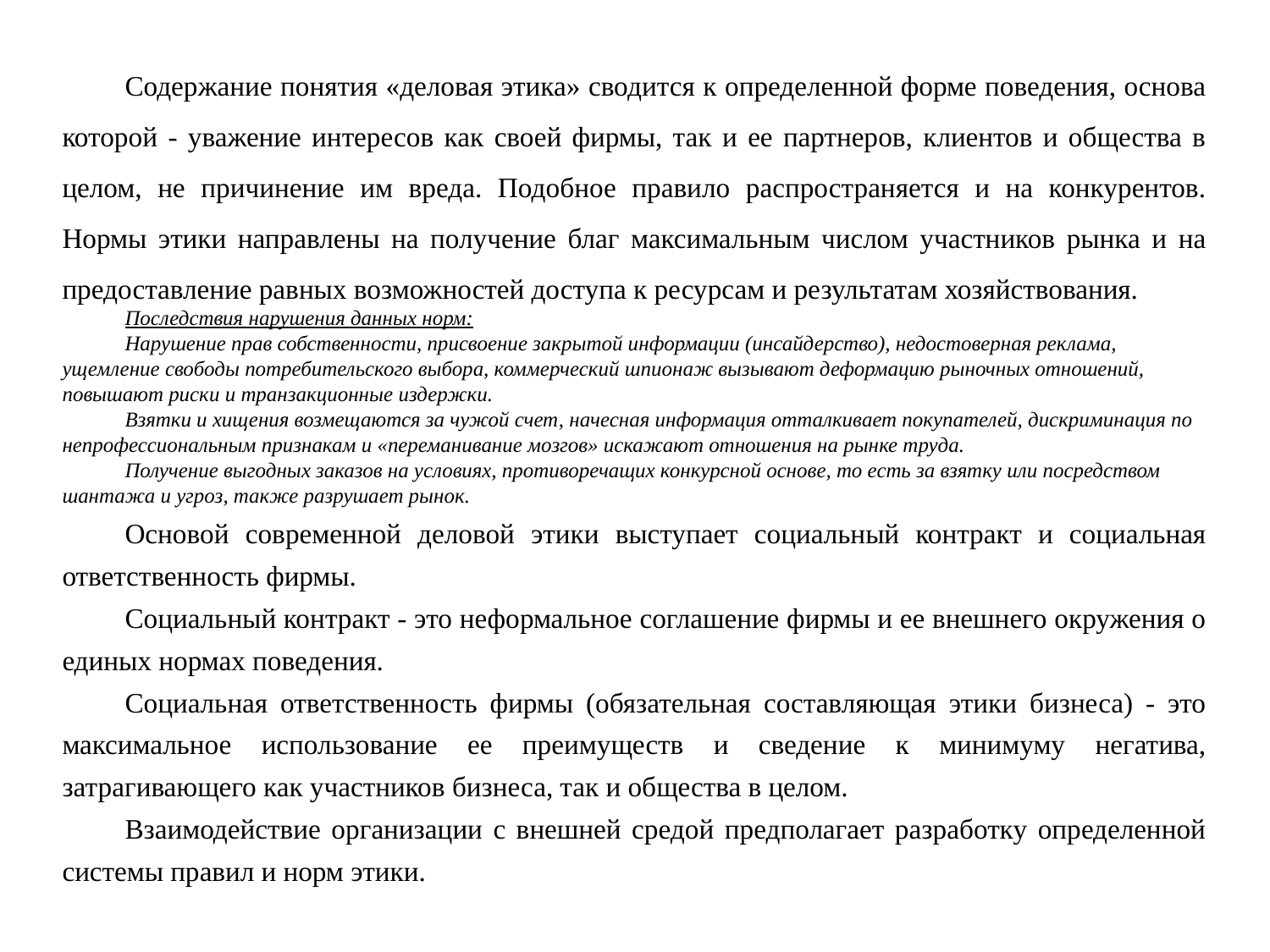

Содержание понятия «деловая этика» сводится к определенной форме поведения, основа которой - уважение интересов как своей фирмы, так и ее партнеров, клиентов и общества в целом, не причинение им вреда. Подобное правило распространяется и на конкурентов. Нормы этики направлены на получение благ максимальным числом участников рынка и на предоставление равных возможностей доступа к ресурсам и результатам хозяйствования.
Последствия нарушения данных норм:
Нарушение прав собственности, присвоение закрытой информации (инсайдерство), недостоверная реклама, ущемление свободы потребительского выбора, коммерческий шпионаж вызывают деформацию рыночных отношений, повышают риски и транзакционные издержки.
Взятки и хищения возмещаются за чужой счет, начесная информация отталкивает покупателей, дискриминация по непрофессиональным признакам и «переманивание мозгов» искажают отношения на рынке труда.
Получение выгодных заказов на условиях, противоречащих конкурсной основе, то есть за взятку или посредством шантажа и угроз, также разрушает рынок.
Основой современной деловой этики выступает социальный контракт и социальная ответственность фирмы.
Социальный контракт - это неформальное соглашение фирмы и ее внешнего окружения о единых нормах поведения.
Социальная ответственность фирмы (обязательная составляющая этики бизнеса) - это максимальное использование ее преимуществ и сведение к минимуму негатива, затрагивающего как участников бизнеса, так и общества в целом.
Взаимодействие организации с внешней средой предполагает разработку определенной системы правил и норм этики.